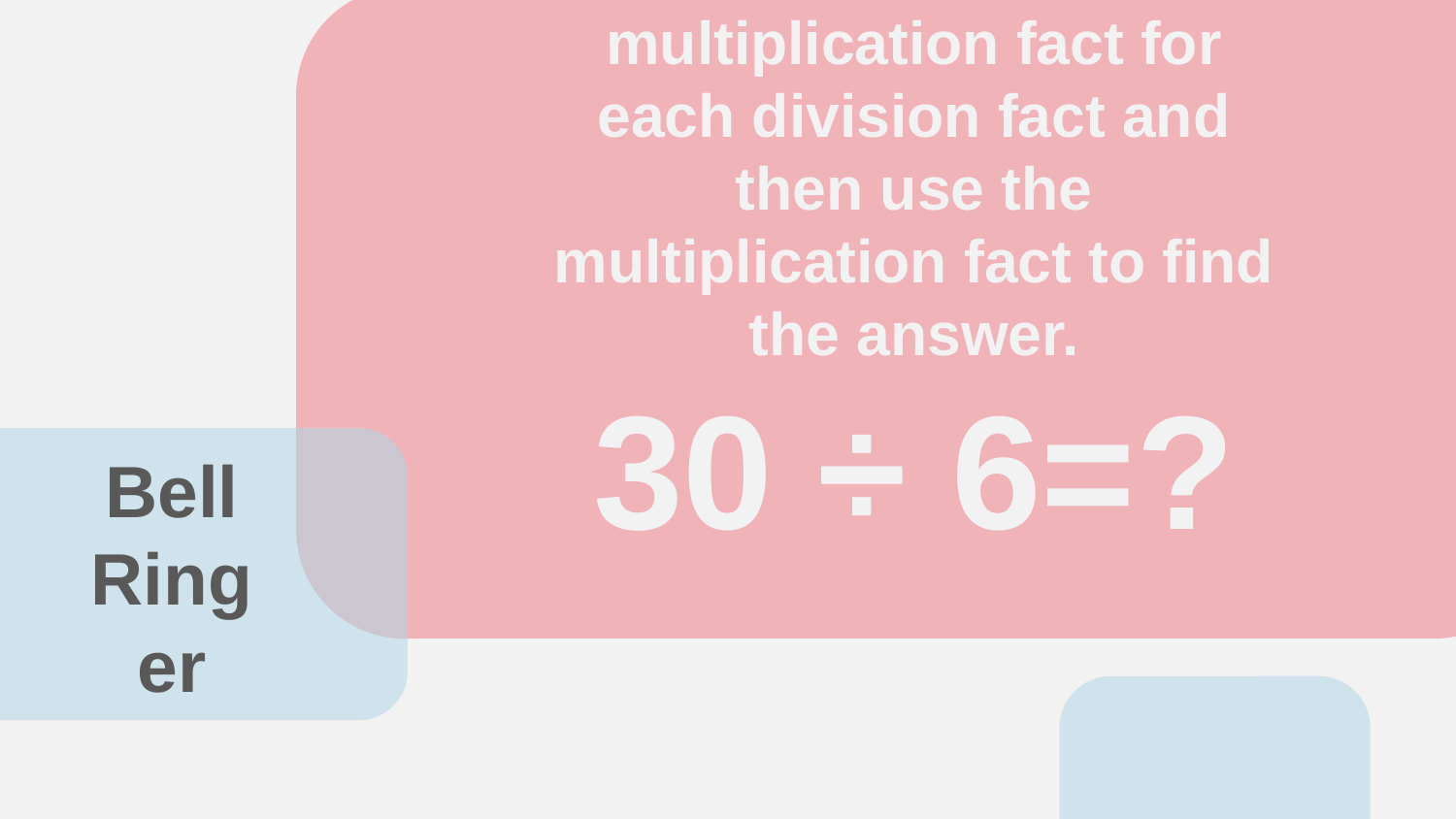

# Record a related multiplication fact for each division fact and then use the multiplication fact to find the answer. 30 ÷ 6=?
Bell Ringer